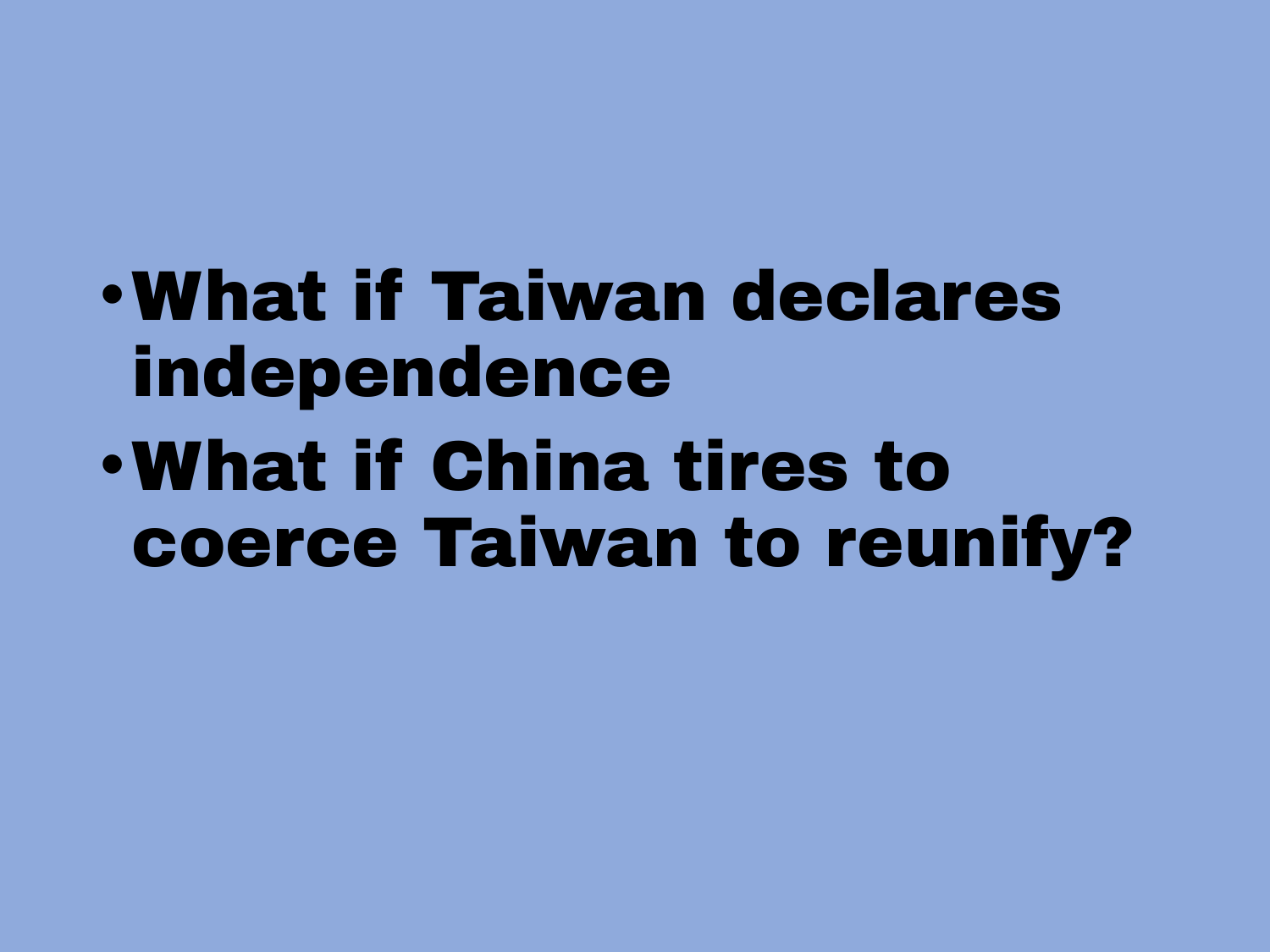

#
What if Taiwan declares independence
What if China tires to coerce Taiwan to reunify?